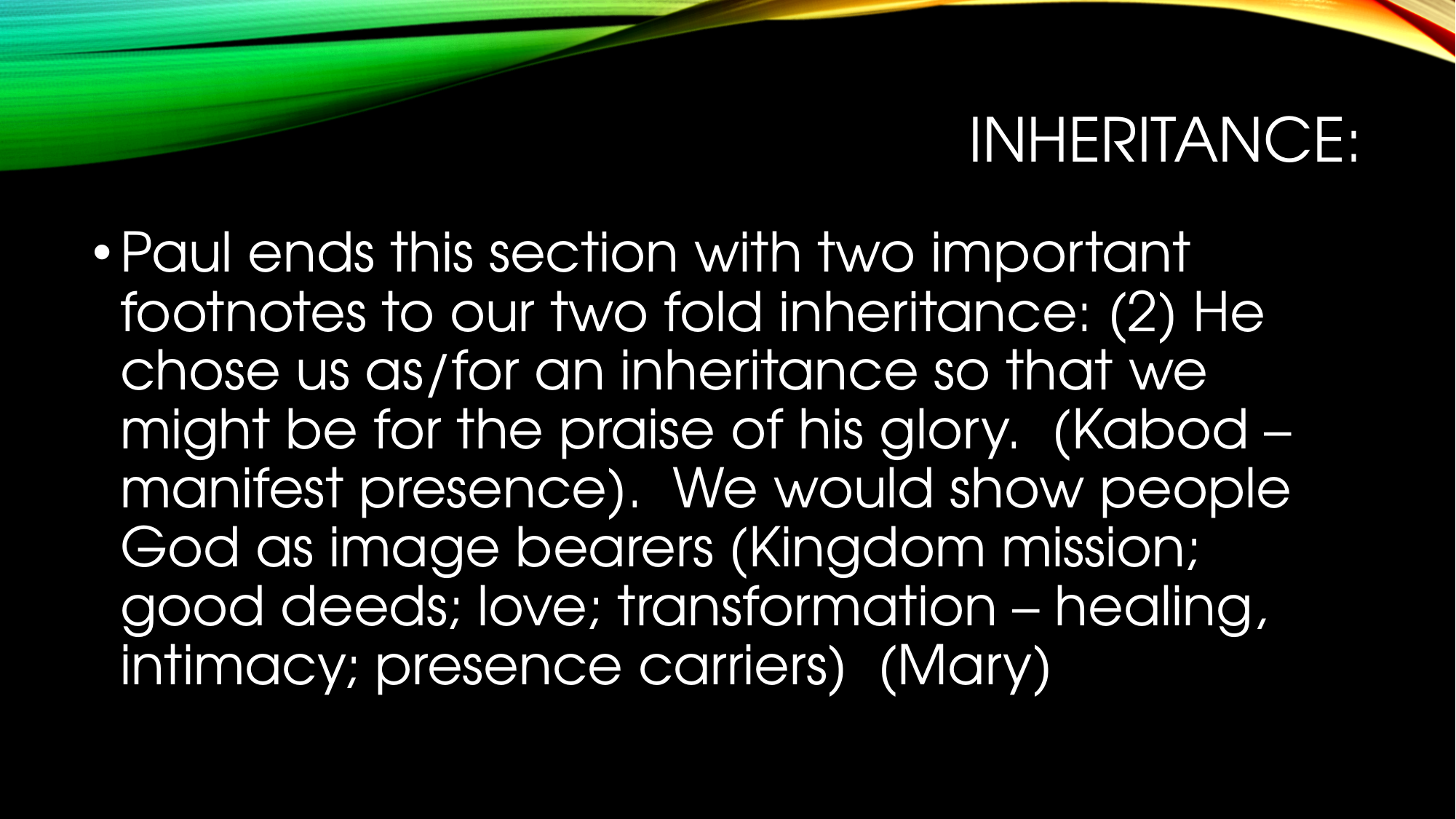

# inheritance:
Paul ends this section with two important footnotes to our two fold inheritance: (2) He chose us as/for an inheritance so that we might be for the praise of his glory.  (Kabod – manifest presence).  We would show people God as image bearers (Kingdom mission; good deeds; love; transformation – healing, intimacy; presence carriers)  (Mary)